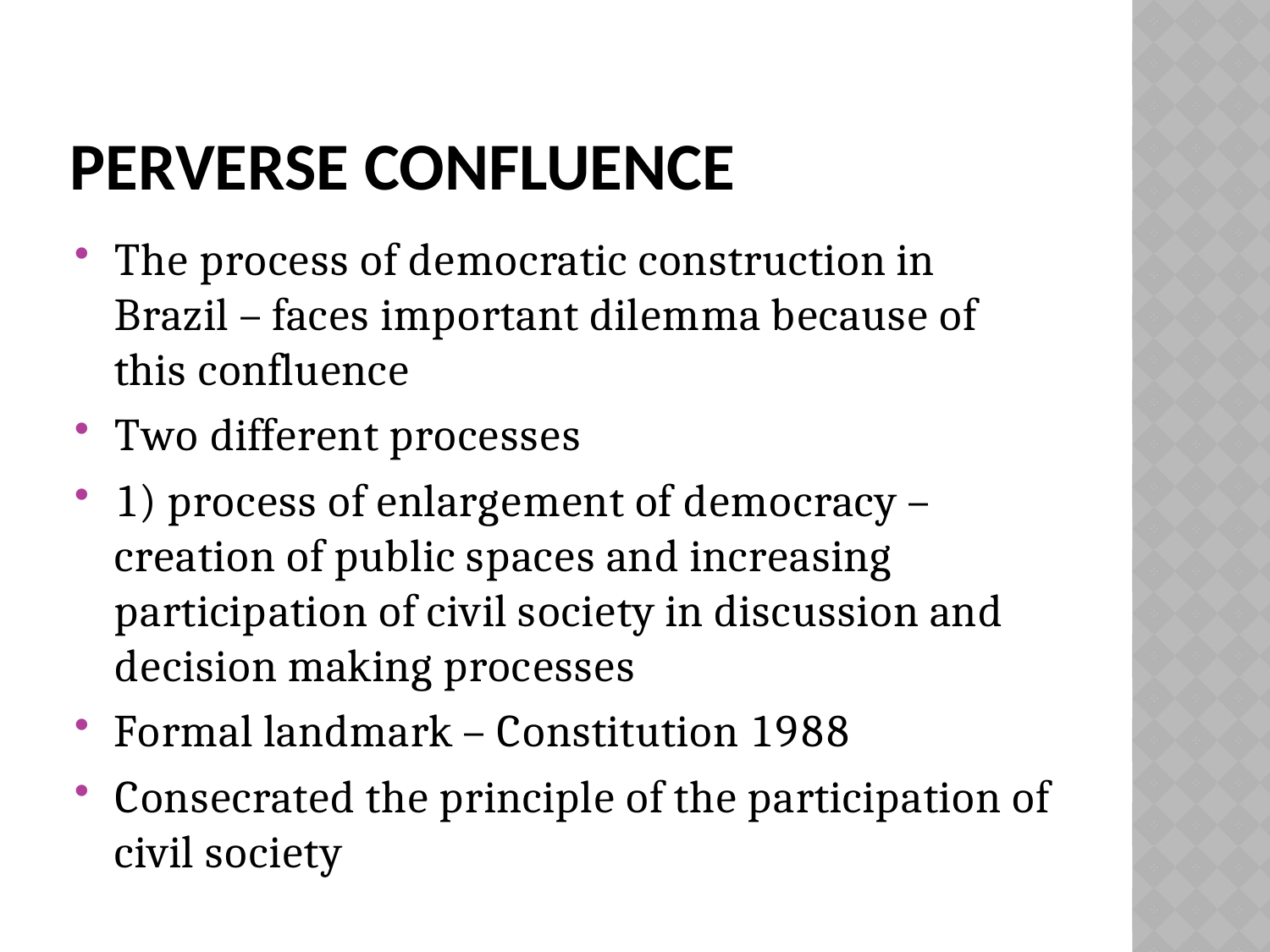

# Perverse confluence
The process of democratic construction in Brazil – faces important dilemma because of this confluence
Two different processes
1) process of enlargement of democracy – creation of public spaces and increasing participation of civil society in discussion and decision making processes
Formal landmark – Constitution 1988
Consecrated the principle of the participation of civil society